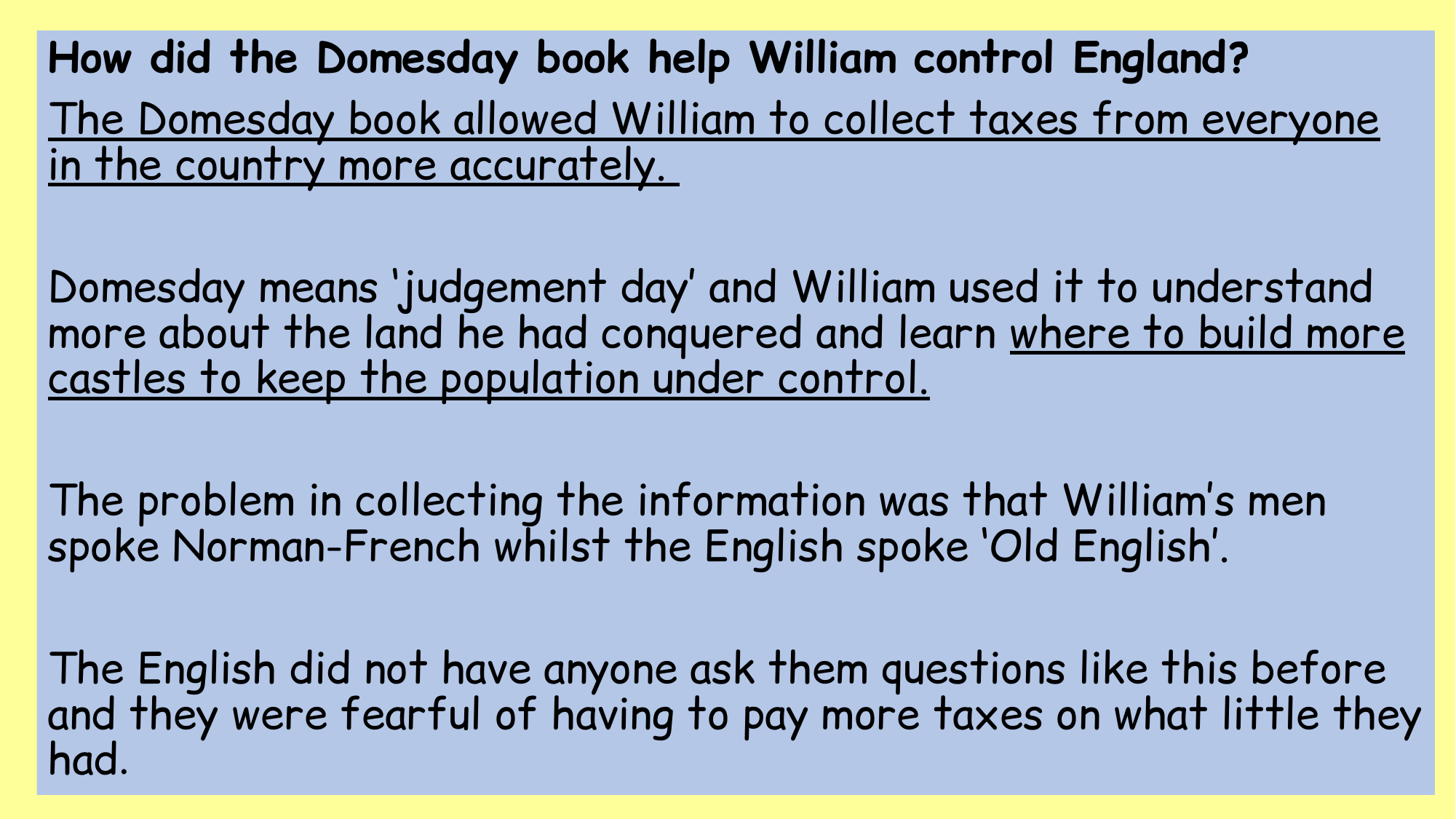

How did the Domesday book help William control England?
The Domesday book allowed William to collect taxes from everyone in the country more accurately.

Domesday means ‘judgement day’ and William used it to understand more about the land he had conquered and learn where to build more castles to keep the population under control.

The problem in collecting the information was that William’s men spoke Norman-French whilst the English spoke ‘Old English’.

The English did not have anyone ask them questions like this before and they were fearful of having to pay more taxes on what little they had.